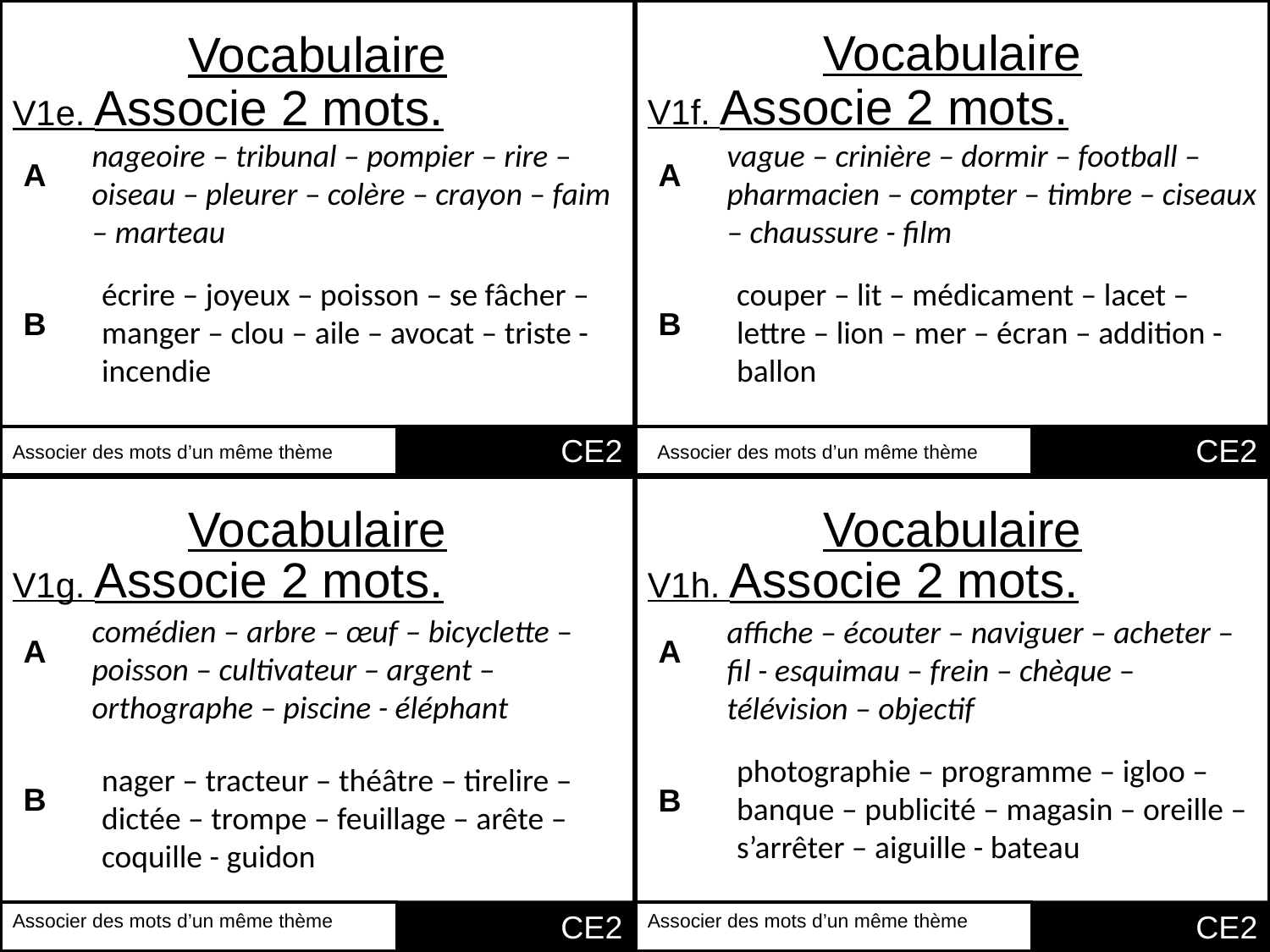

Vocabulaire
Vocabulaire
V1f. Associe 2 mots.
V1e. Associe 2 mots.
nageoire – tribunal – pompier – rire – oiseau – pleurer – colère – crayon – faim – marteau
vague – crinière – dormir – football – pharmacien – compter – timbre – ciseaux – chaussure - film
A
A
écrire – joyeux – poisson – se fâcher – manger – clou – aile – avocat – triste - incendie
couper – lit – médicament – lacet – lettre – lion – mer – écran – addition - ballon
B
B
CE2

CE2

Associer des mots d’un même thème
Associer des mots d’un même thème

Vocabulaire
Vocabulaire
V1g. Associe 2 mots.
V1h. Associe 2 mots.
comédien – arbre – œuf – bicyclette – poisson – cultivateur – argent – orthographe – piscine - éléphant
affiche – écouter – naviguer – acheter – fil - esquimau – frein – chèque – télévision – objectif
A
A
photographie – programme – igloo – banque – publicité – magasin – oreille – s’arrêter – aiguille - bateau
nager – tracteur – théâtre – tirelire – dictée – trompe – feuillage – arête – coquille - guidon
B
B
CE2

CE2

Associer des mots d’un même thème
Associer des mots d’un même thème